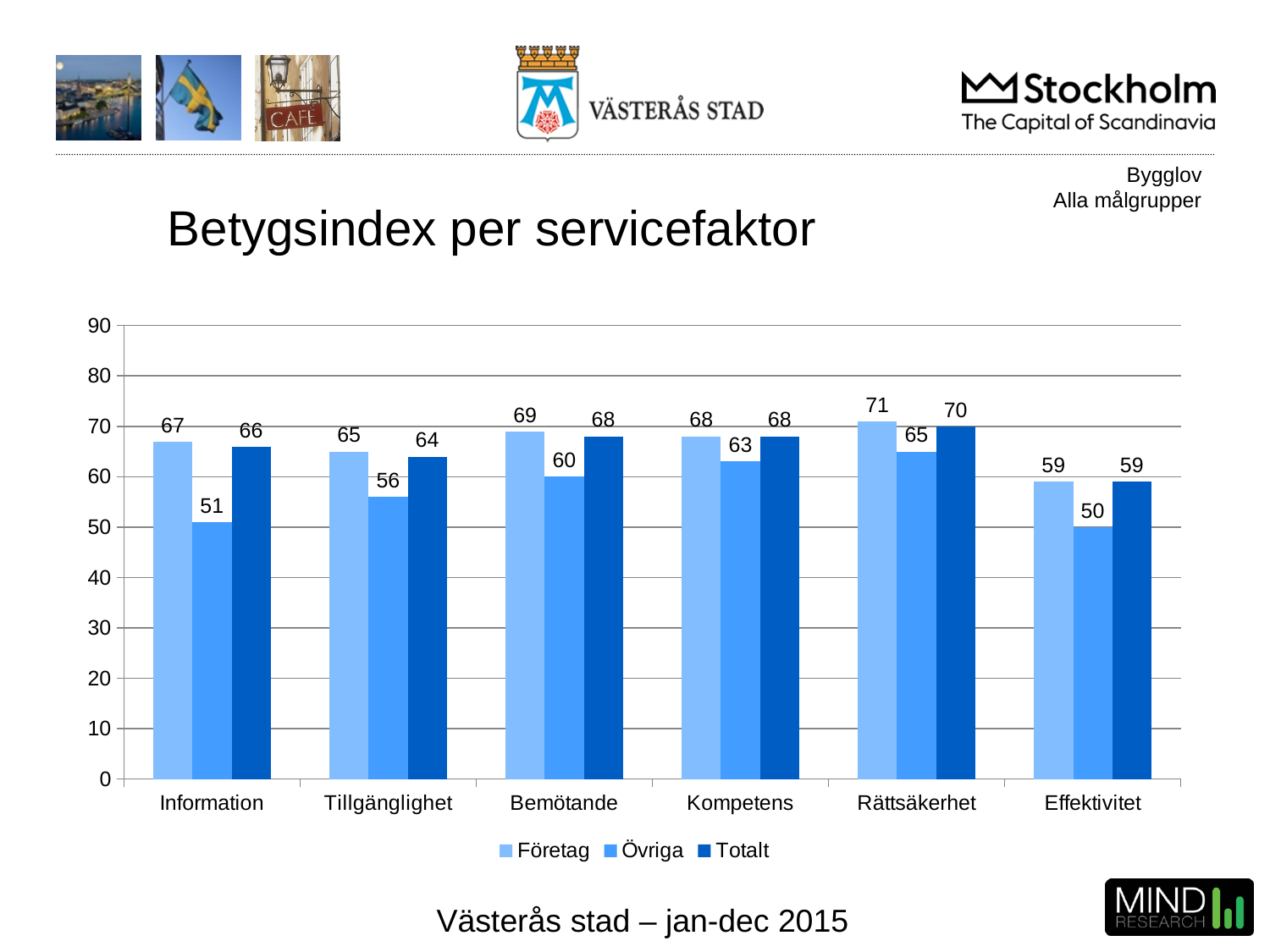

Bygglov
Alla målgrupper
# Betygsindex per servicefaktor

### Chart

| Category | Företag | Övriga | Totalt |
|---|---|---|---|
| Information | 67.0 | 51.0 | 66.0 |
| Tillgänglighet | 65.0 | 56.0 | 64.0 |
| Bemötande | 69.0 | 60.0 | 68.0 |
| Kompetens | 68.0 | 63.0 | 68.0 |
| Rättsäkerhet | 71.0 | 65.0 | 70.0 |
| Effektivitet | 59.0 | 50.0 | 59.0 |